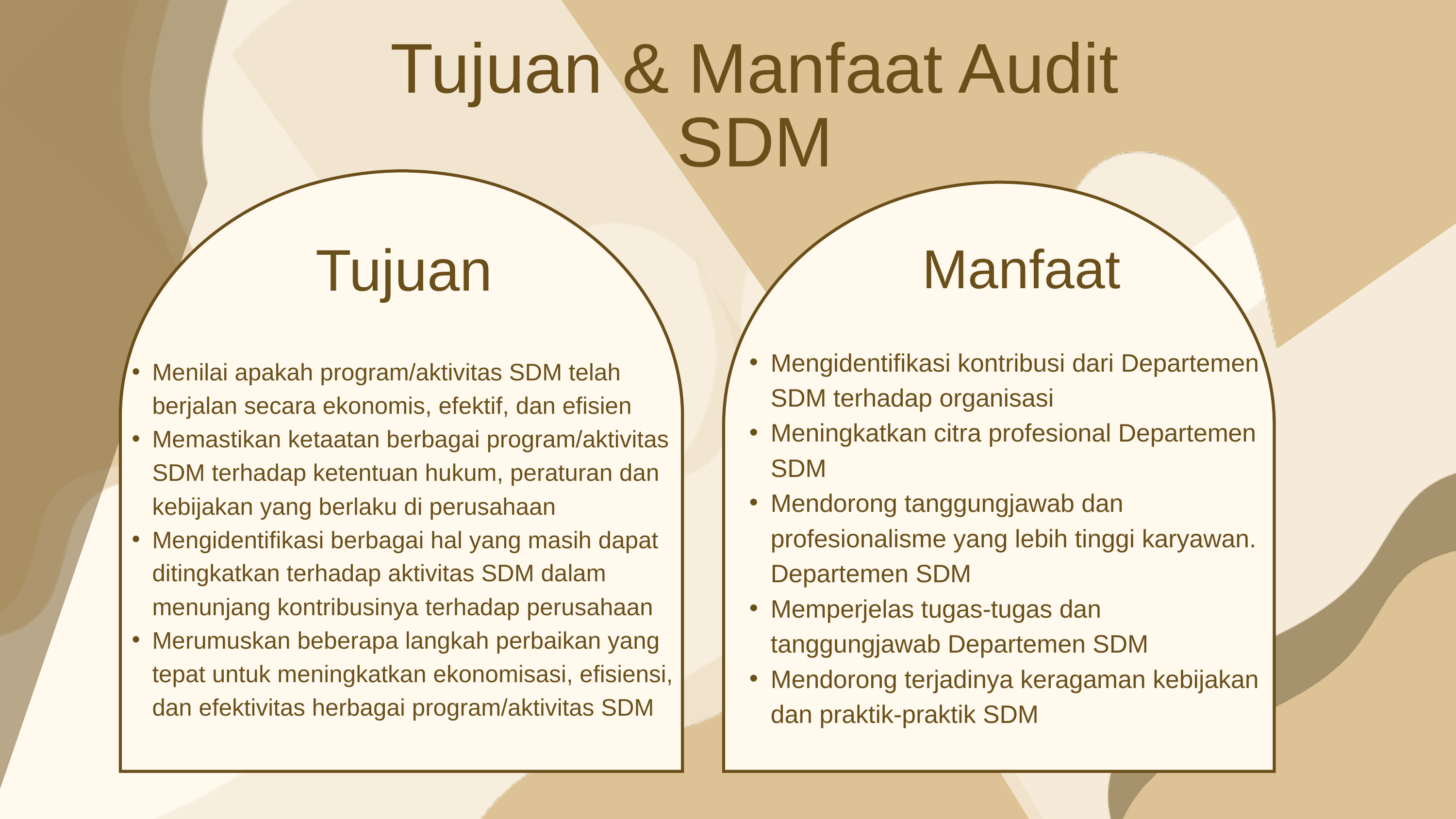

Tujuan & Manfaat Audit SDM

Tujuan
Manfaat

Mengidentifikasi kontribusi dari Departemen SDM terhadap organisasi
Meningkatkan citra profesional Departemen SDM
Mendorong tanggungjawab dan profesionalisme yang lebih tinggi karyawan. Departemen SDM
Memperjelas tugas-tugas dan tanggungjawab Departemen SDM
Mendorong terjadinya keragaman kebijakan dan praktik-praktik SDM

Menilai apakah program/aktivitas SDM telah berjalan secara ekonomis, efektif, dan efisien
Memastikan ketaatan berbagai program/aktivitas SDM terhadap ketentuan hukum, peraturan dan kebijakan yang berlaku di perusahaan
Mengidentifikasi berbagai hal yang masih dapat ditingkatkan terhadap aktivitas SDM dalam menunjang kontribusinya terhadap perusahaan
Merumuskan beberapa langkah perbaikan yang tepat untuk meningkatkan ekonomisasi, efisiensi, dan efektivitas herbagai program/aktivitas SDM